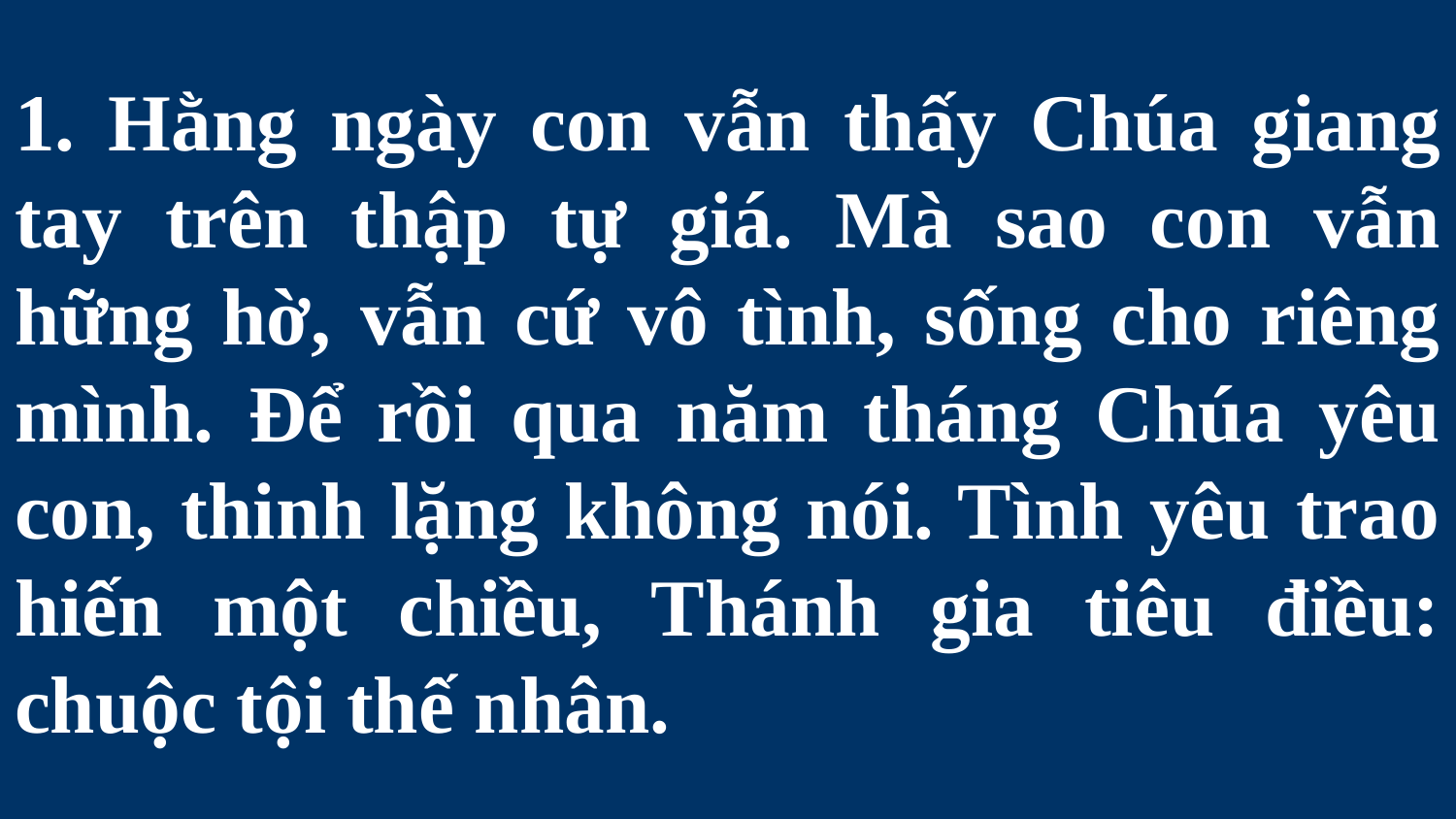

# 1. Hằng ngày con vẫn thấy Chúa giang tay trên thập tự giá. Mà sao con vẫn hững hờ, vẫn cứ vô tình, sống cho riêng mình. Để rồi qua năm tháng Chúa yêu con, thinh lặng không nói. Tình yêu trao hiến một chiều, Thánh gia tiêu điều: chuộc tội thế nhân.